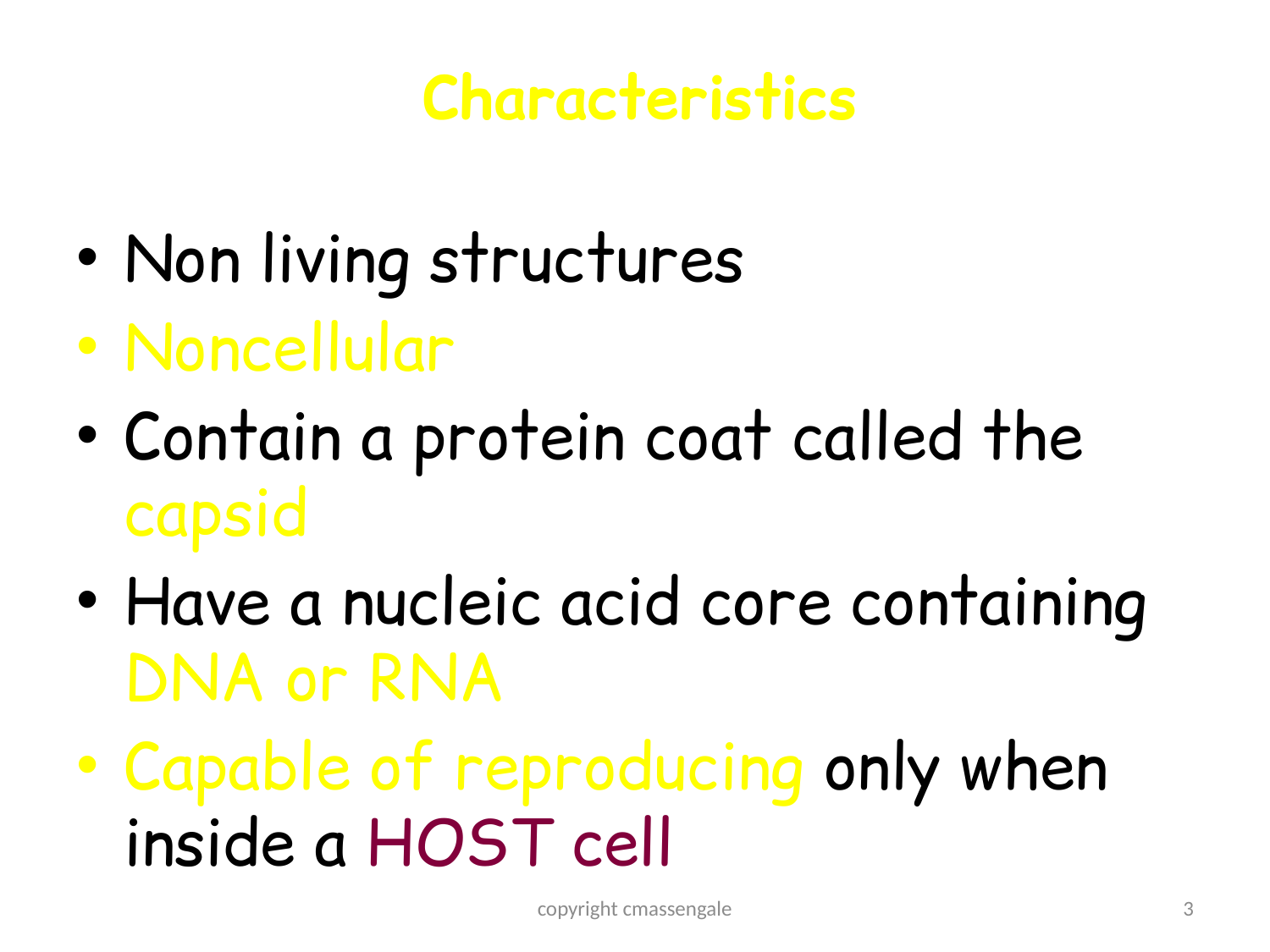

# Characteristics
Non living structures
Noncellular
Contain a protein coat called the capsid
Have a nucleic acid core containing DNA or RNA
Capable of reproducing only when inside a HOST cell
copyright cmassengale
3